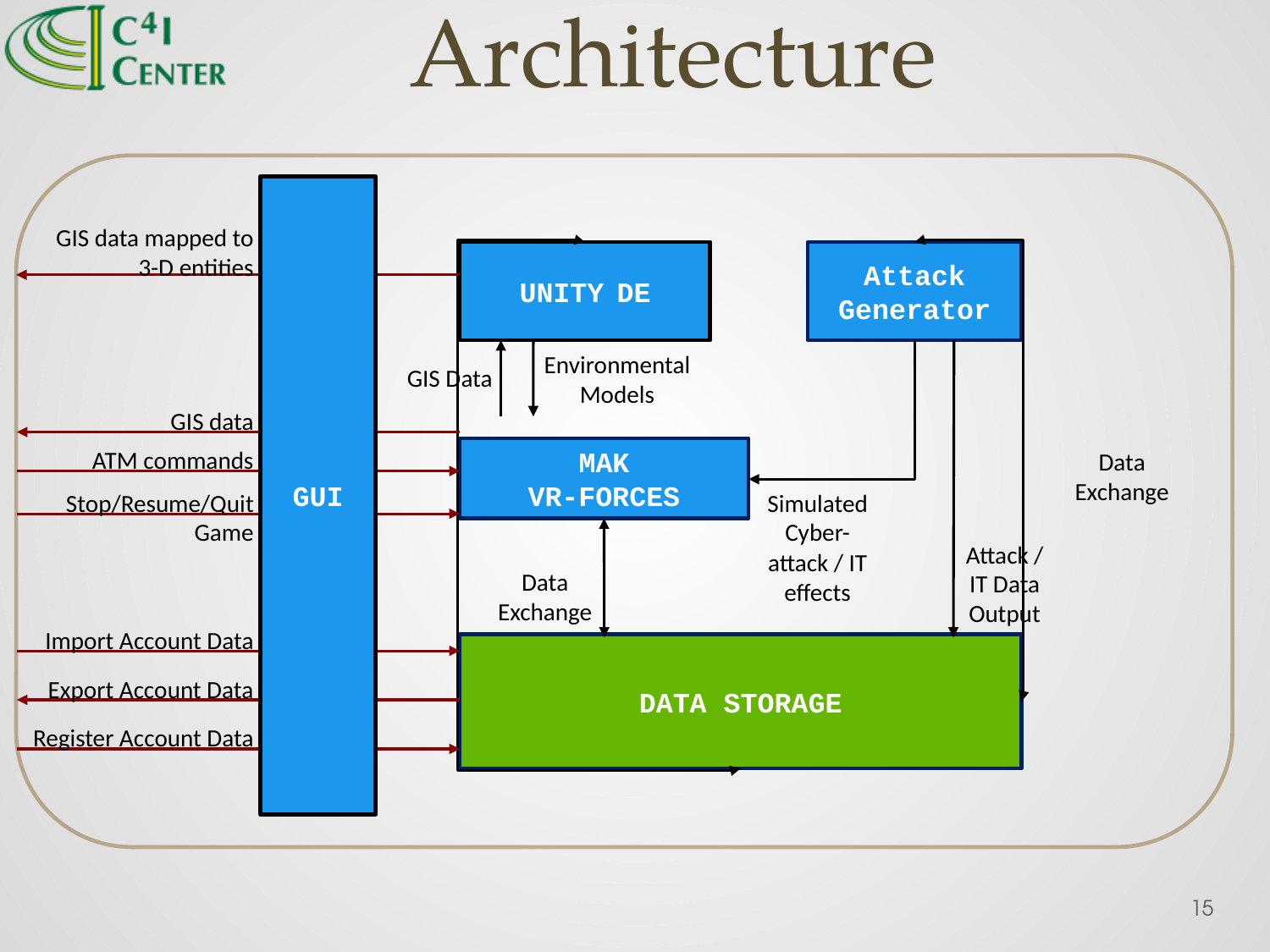

# Architecture

GUI
GIS data mapped to
3-D entities
UNITY DE
Attack Generator
GIS Data
GIS data
MAK
VR-FORCES
ATM commands
Data Exchange
Stop/Resume/Quit Game
Simulated Cyber-attack / IT effects
Attack / IT Data Output
Data Exchange
Import Account Data
DATA STORAGE
Export Account Data
Register Account Data
Environmental Models
15